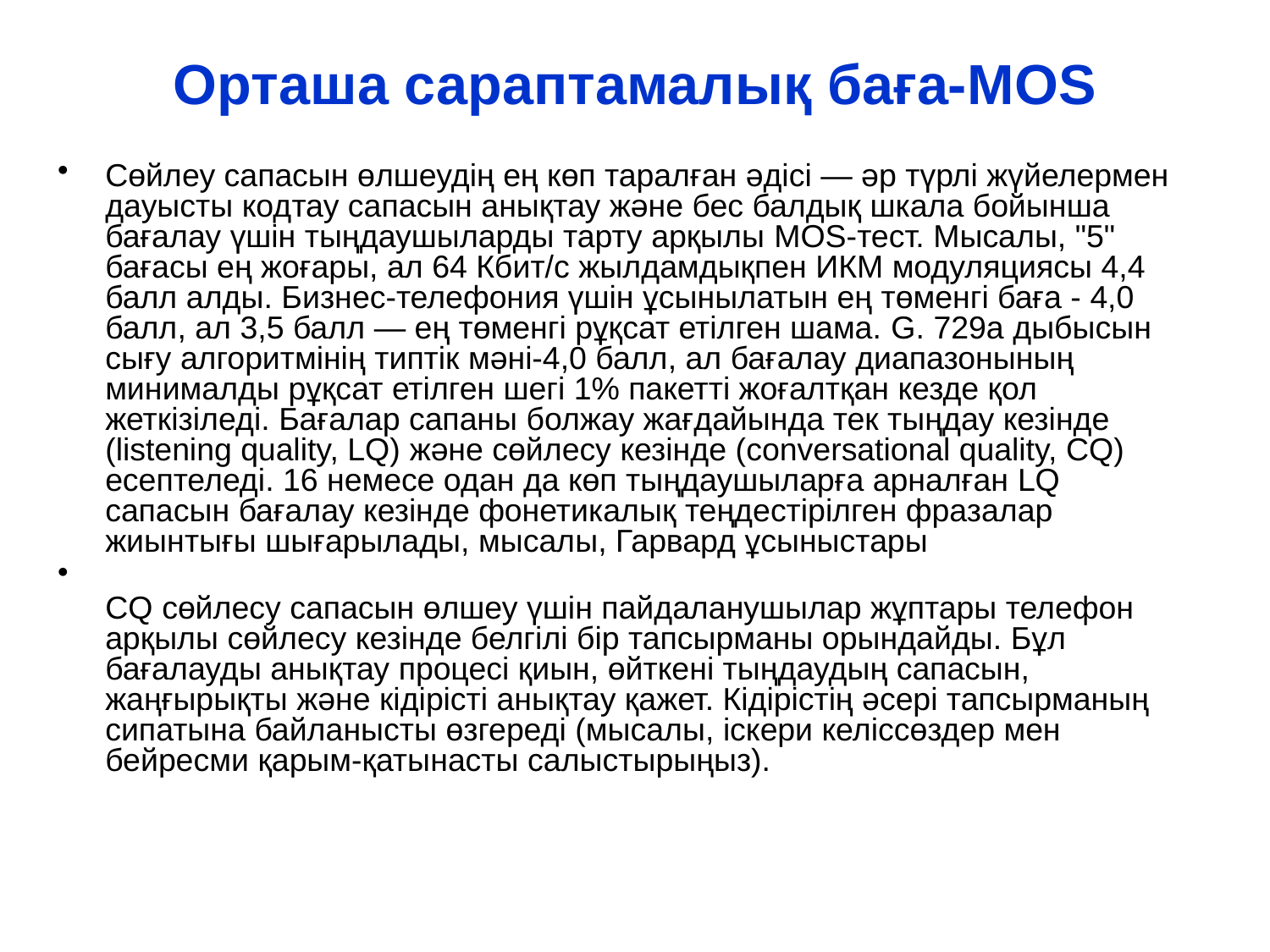

# Орташа сараптамалық баға-MOS
Сөйлеу сапасын өлшеудің ең көп таралған әдісі — әр түрлі жүйелермен дауысты кодтау сапасын анықтау және бес балдық шкала бойынша бағалау үшін тыңдаушыларды тарту арқылы MOS-тест. Мысалы, "5" бағасы ең жоғары, ал 64 Кбит/с жылдамдықпен ИКМ модуляциясы 4,4 балл алды. Бизнес-телефония үшін ұсынылатын ең төменгі баға - 4,0 балл, ал 3,5 балл — ең төменгі рұқсат етілген шама. G. 729a дыбысын сығу алгоритмінің типтік мәні-4,0 балл, ал бағалау диапазонының минималды рұқсат етілген шегі 1% пакетті жоғалтқан кезде қол жеткізіледі. Бағалар сапаны болжау жағдайында тек тыңдау кезінде (listening quality, LQ) және сөйлесу кезінде (conversational quality, CQ) есептеледі. 16 немесе одан да көп тыңдаушыларға арналған LQ сапасын бағалау кезінде фонетикалық теңдестірілген фразалар жиынтығы шығарылады, мысалы, Гарвард ұсыныстары
CQ сөйлесу сапасын өлшеу үшін пайдаланушылар жұптары телефон арқылы сөйлесу кезінде белгілі бір тапсырманы орындайды. Бұл бағалауды анықтау процесі қиын, өйткені тыңдаудың сапасын, жаңғырықты және кідірісті анықтау қажет. Кідірістің әсері тапсырманың сипатына байланысты өзгереді (мысалы, іскери келіссөздер мен бейресми қарым-қатынасты салыстырыңыз).